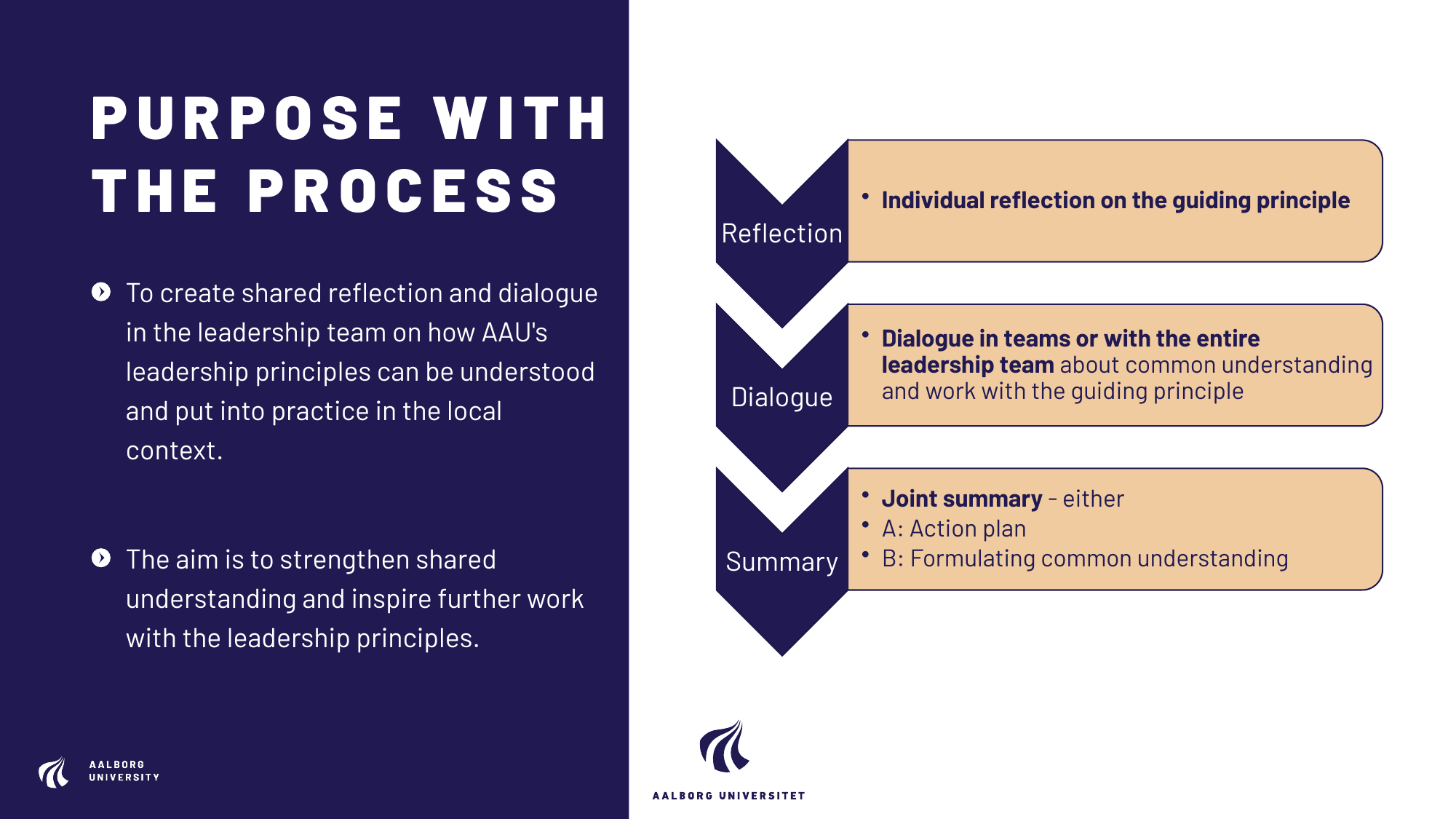

# PURPOSE WITH THE PROCESS
Reflection
Individual reflection on the guiding principle
Dialogue
Dialogue in teams or with the entire leadership team about common understanding and work with the guiding principle
Summary
Joint summary - either
A: Action plan
B: Formulating common understanding
To create shared reflection and dialogue in the leadership team on how AAU's leadership principles can be understood and put into practice in the local context.

The aim is to strengthen shared understanding and inspire further work with the leadership principles.